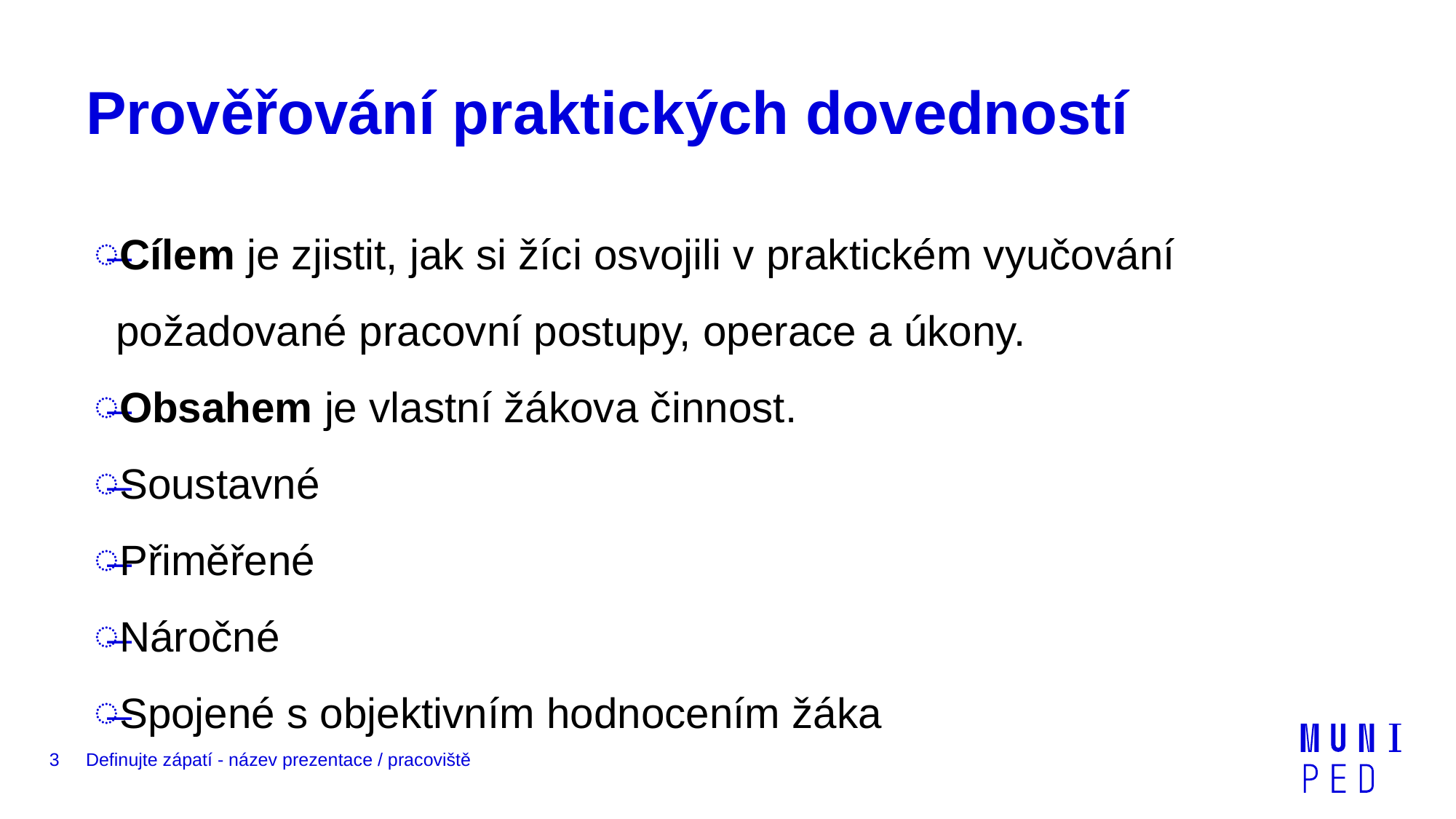

# Prověřování praktických dovedností
Cílem je zjistit, jak si žíci osvojili v praktickém vyučování požadované pracovní postupy, operace a úkony.
Obsahem je vlastní žákova činnost.
Soustavné
Přiměřené
Náročné
Spojené s objektivním hodnocením žáka
3
Definujte zápatí - název prezentace / pracoviště